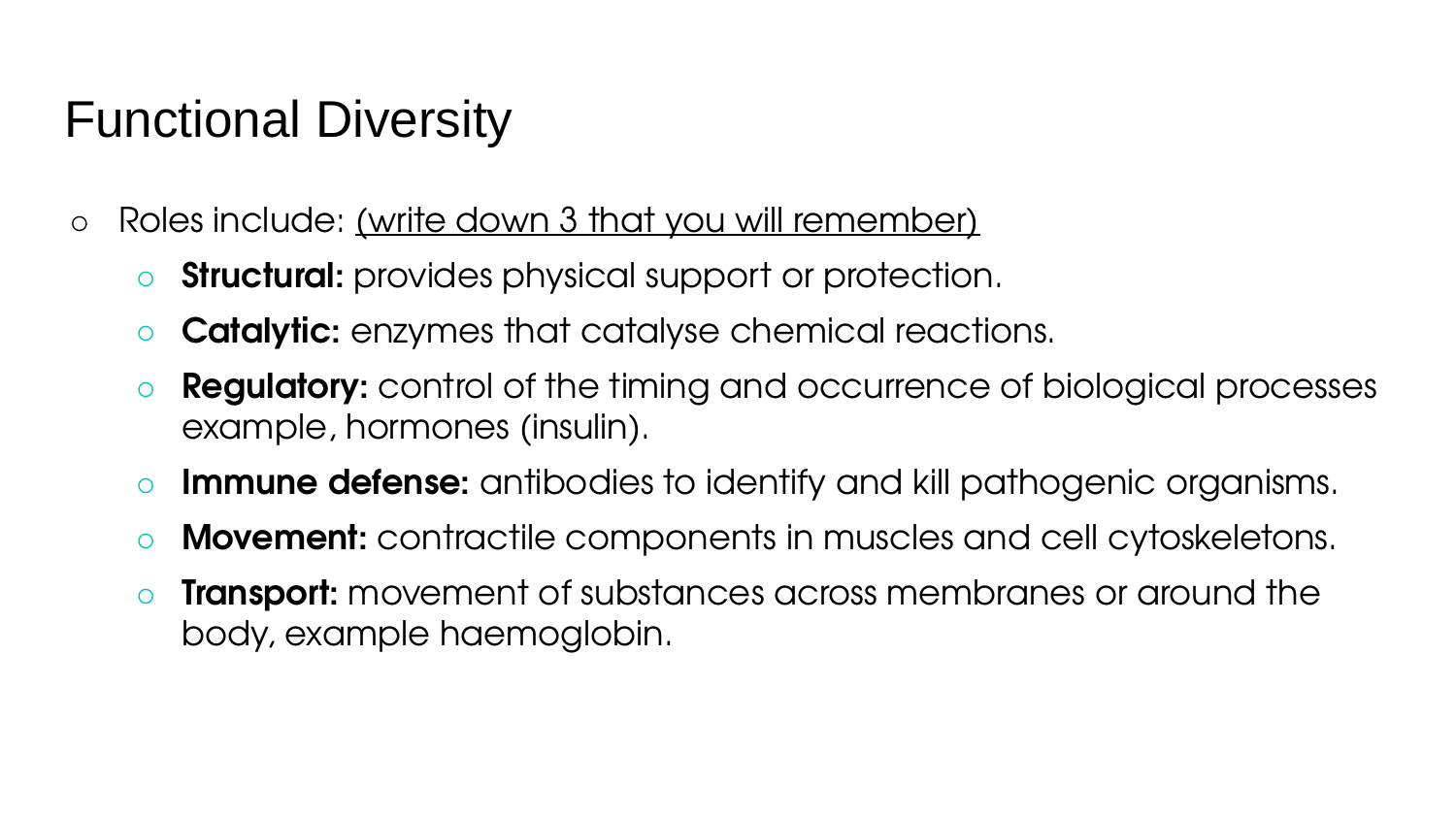

# Functional Diversity
Roles include: (write down 3 that you will remember)
Structural: provides physical support or protection.
Catalytic: enzymes that catalyse chemical reactions.
Regulatory: control of the timing and occurrence of biological processes example, hormones (insulin).
Immune defense: antibodies to identify and kill pathogenic organisms.
Movement: contractile components in muscles and cell cytoskeletons.
Transport: movement of substances across membranes or around the body, example haemoglobin.